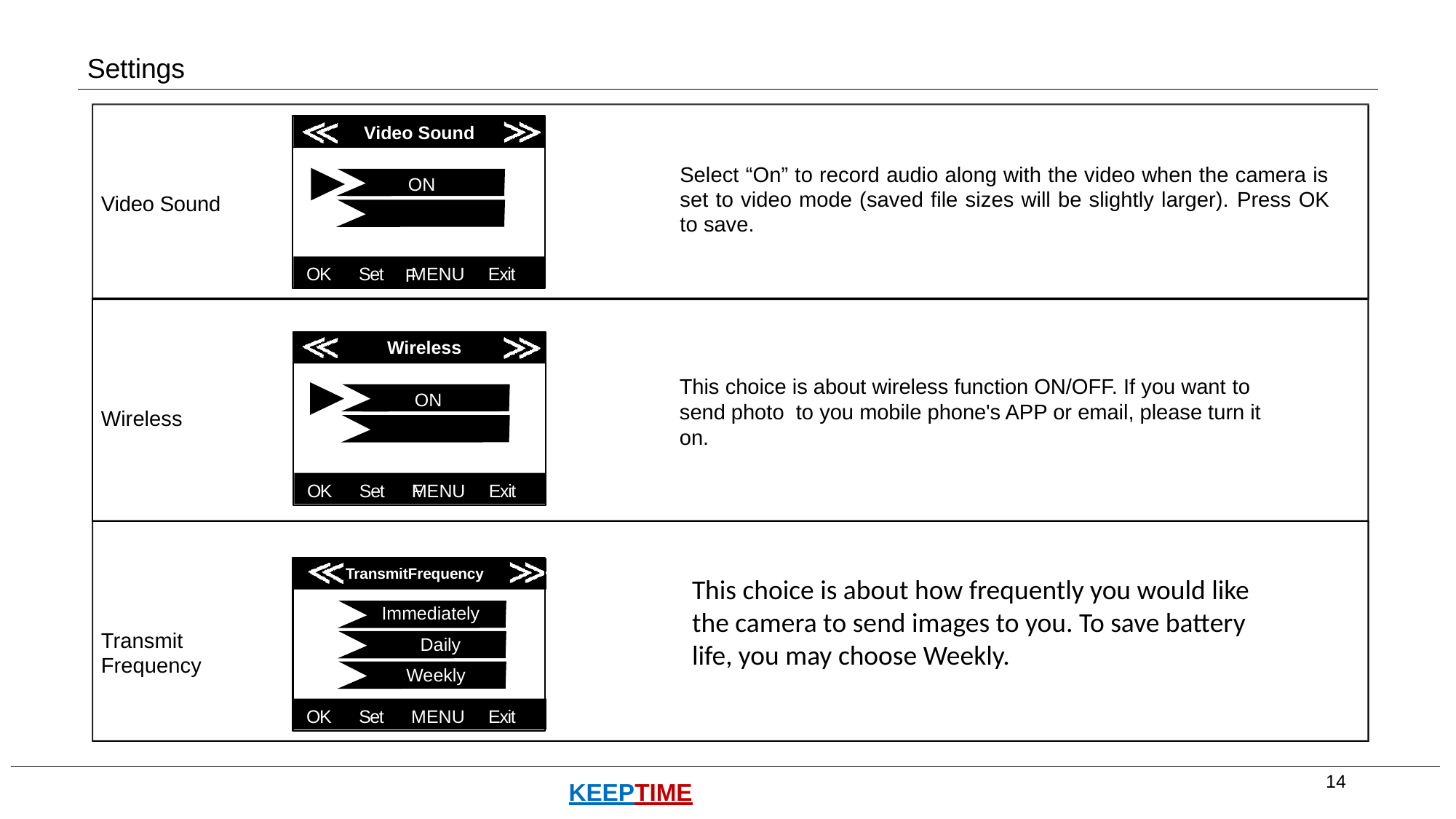

# Settings

Video Sound

Select “On” to record audio along with the video when the camera is set to video mode (saved file sizes will be slightly larger). Press OK to save.
ON  OFF

Video Sound

OK       Set       MENU      Exit

Wireless

This choice is about wireless function ON/OFF. If you want to send photo  to you mobile phone's APP or email, please turn it on.
ON  OFF

Wireless

OK       Set       MENU      Exit

TransmitFrequency

This choice is about how frequently you would like the camera to send images to you. To save battery life, you may choose Weekly.
Immediately

Transmit Frequency

Daily

Weekly

OK       Set       MENU      Exit

14
KEEPTIME